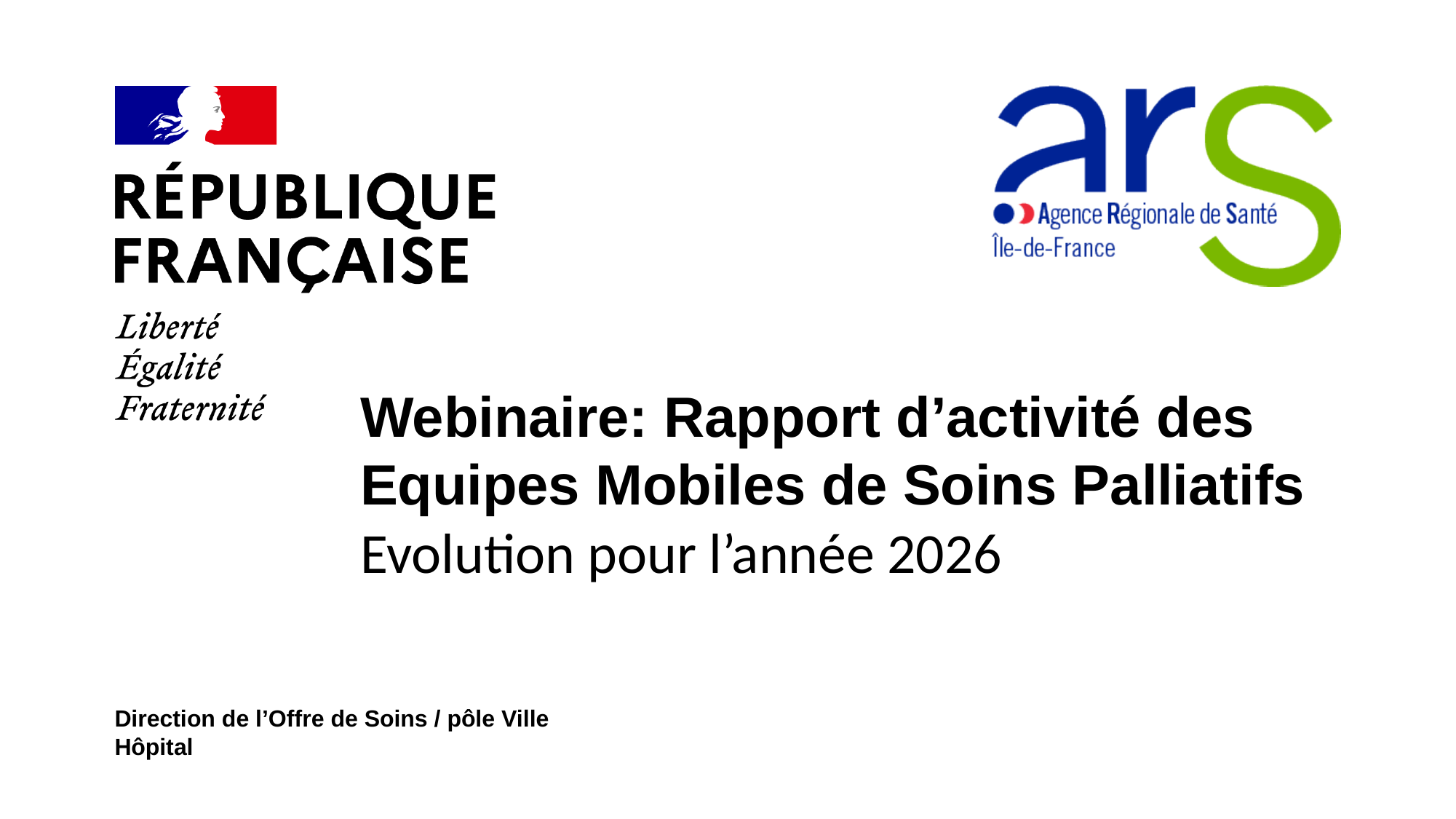

#
Webinaire: Rapport d’activité des Equipes Mobiles de Soins Palliatifs
Evolution pour l’année 2026
Direction de l’Offre de Soins / pôle Ville Hôpital
18/12/2025
1